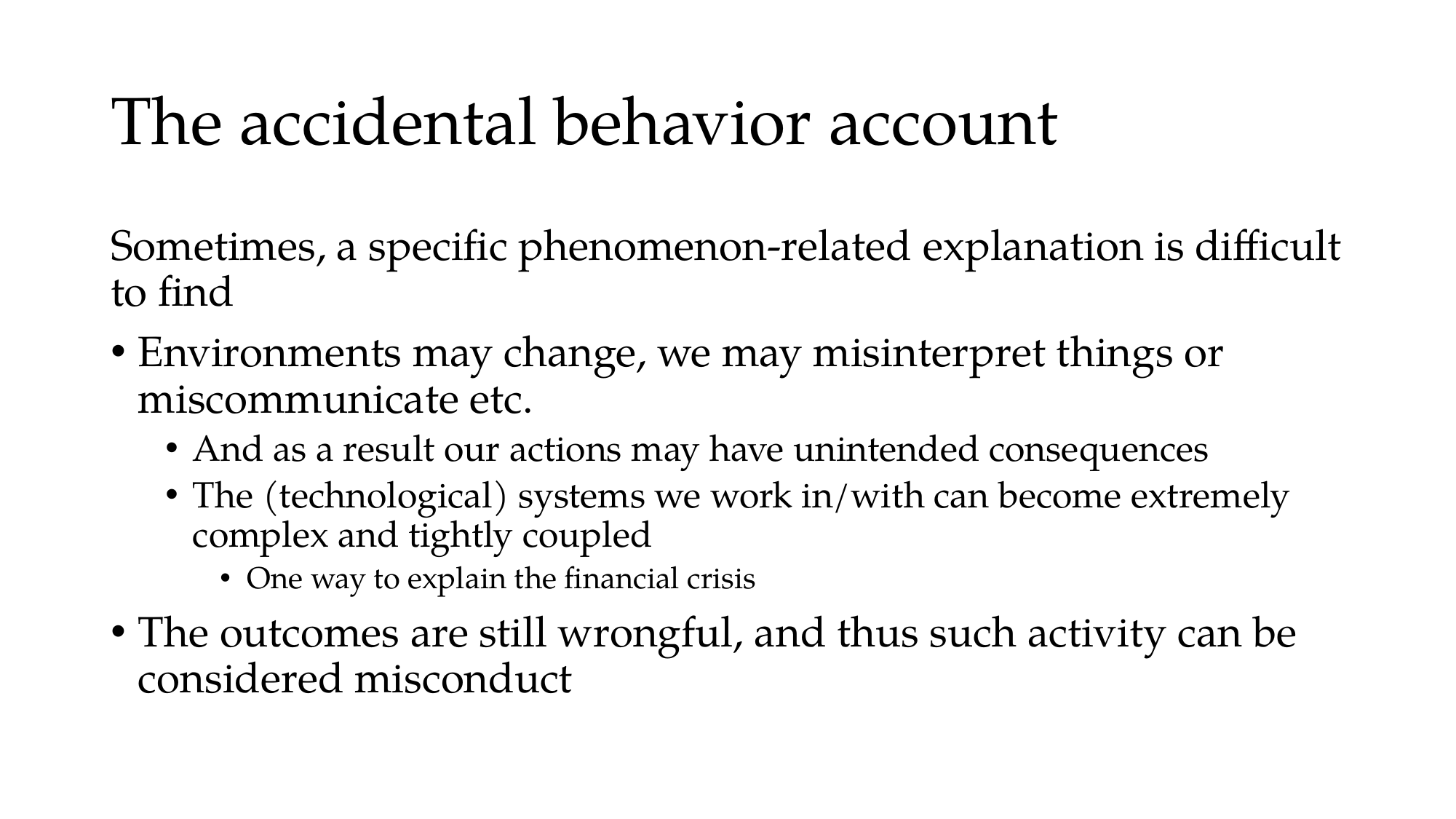

# The accidental behavior account
Sometimes, a specific phenomenon-related explanation is difficult to find
Environments may change, we may misinterpret things or miscommunicate etc.
And as a result our actions may have unintended consequences
The (technological) systems we work in/with can become extremely complex and tightly coupled
One way to explain the financial crisis
The outcomes are still wrongful, and thus such activity can be considered misconduct